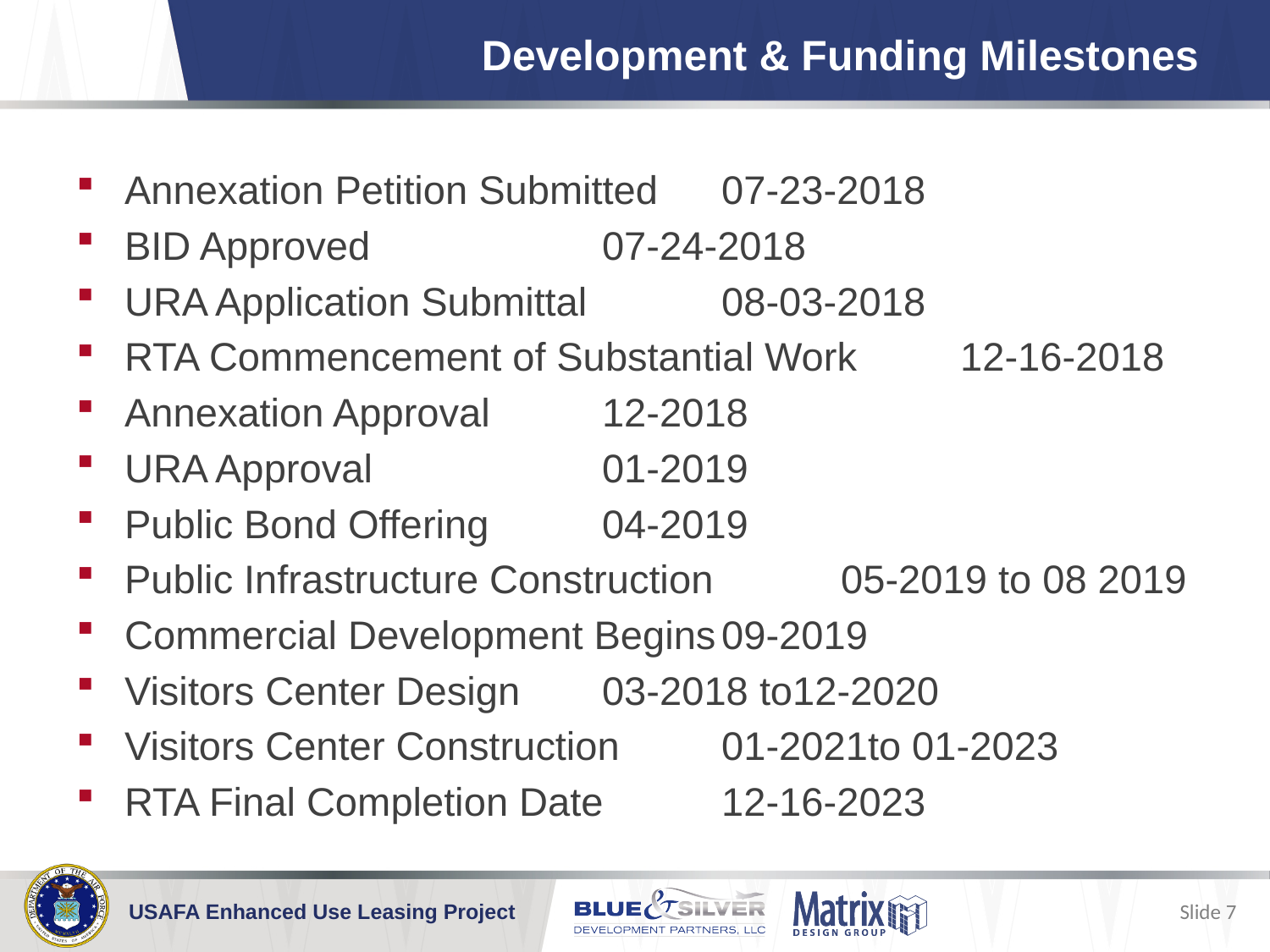

# Development & Funding Milestones
Annexation Petition Submitted 					07-23-2018
BID Approved 										07-24-2018
URA Application Submittal						  	08-03-2018
RTA Commencement of Substantial Work		12-16-2018
Annexation Approval 									12-2018
URA Approval 											01-2019
Public Bond Offering 									04-2019
Public Infrastructure Construction 			05-2019 to 08 2019
Commercial Development Begins						09-2019
Visitors Center Design						03-2018 to12-2020
Visitors Center Construction 				01-2021to 01-2023
RTA Final Completion Date 						12-16-2023